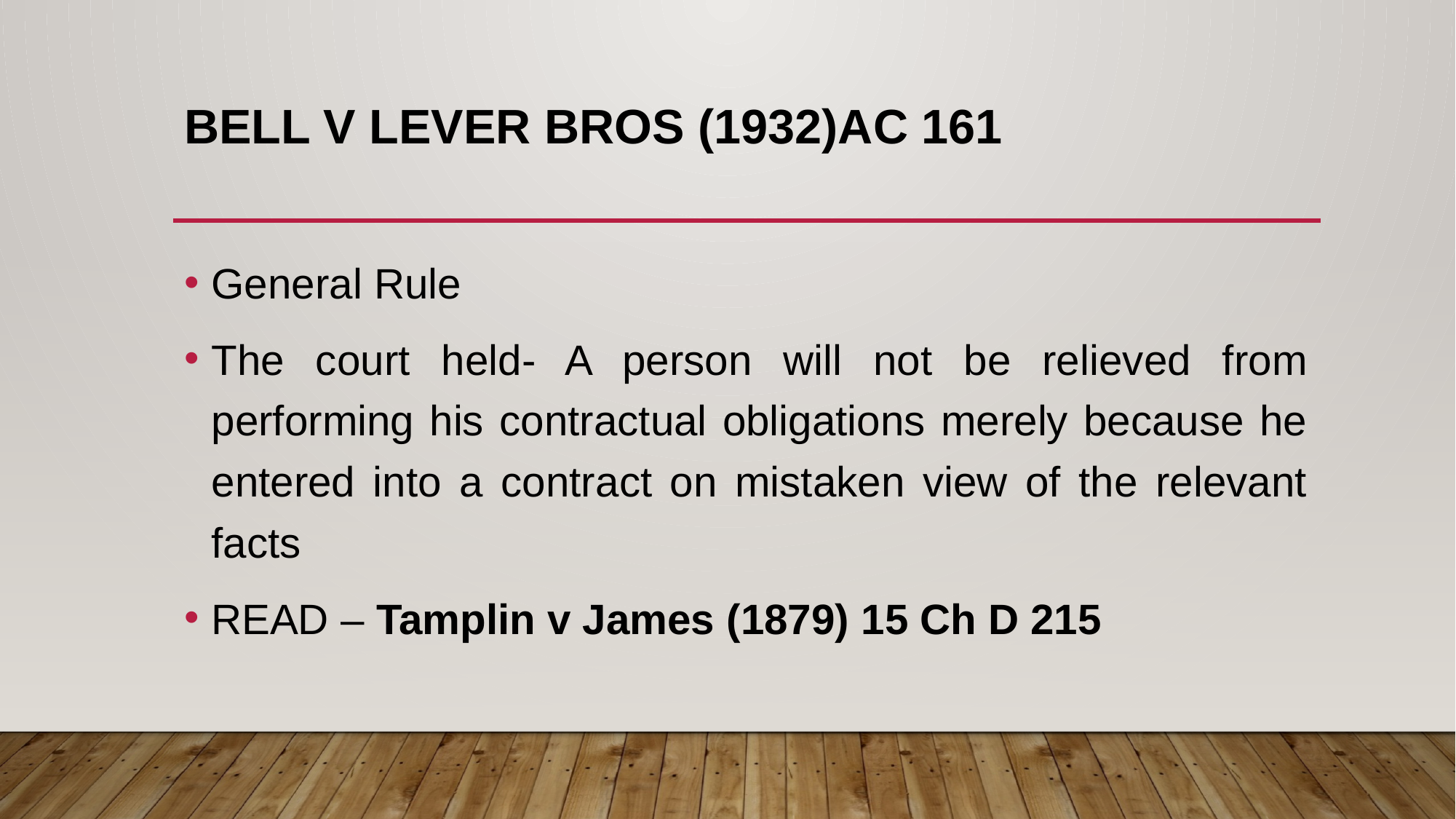

# Bell v Lever bros (1932)AC 161
General Rule
The court held- A person will not be relieved from performing his contractual obligations merely because he entered into a contract on mistaken view of the relevant facts
READ – Tamplin v James (1879) 15 Ch D 215